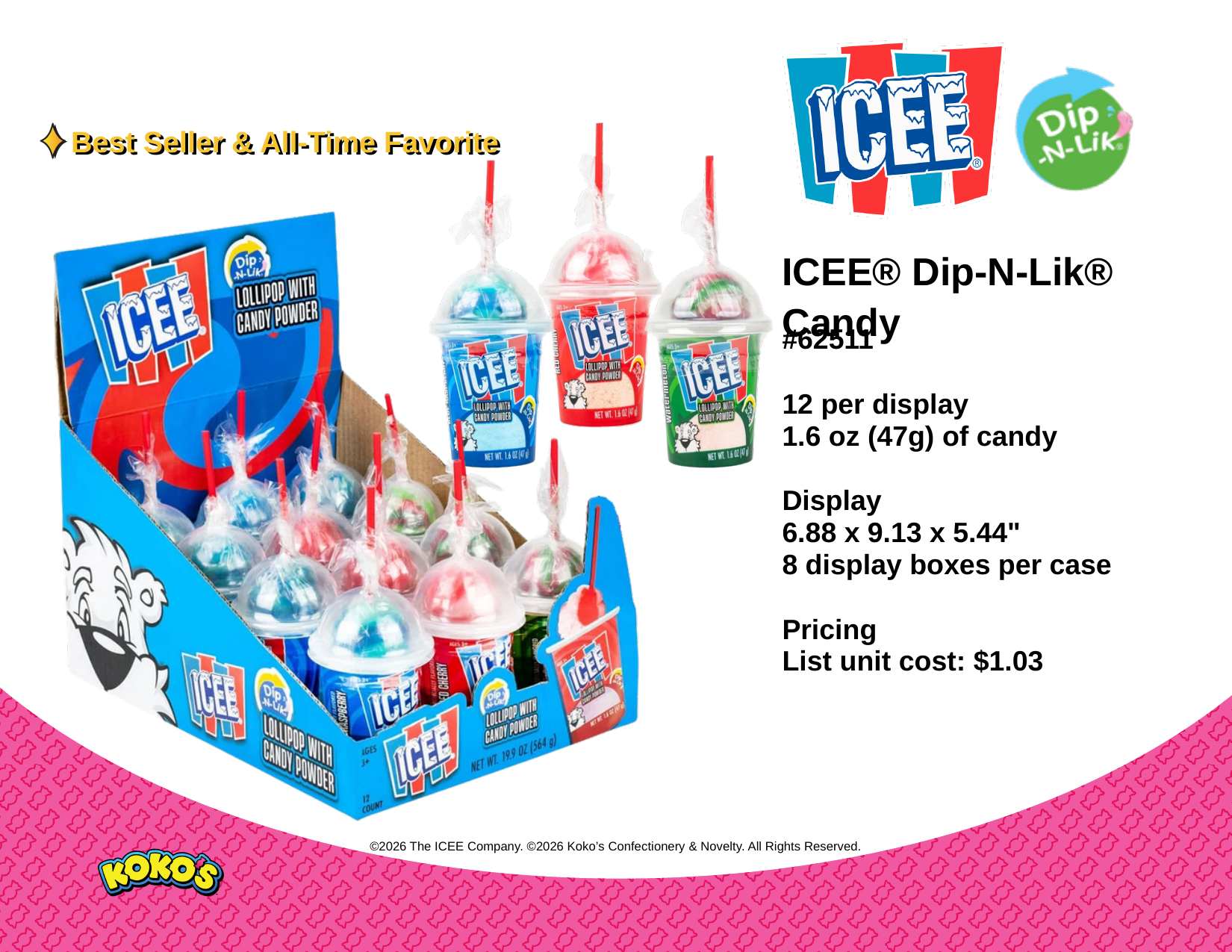

Best Seller & All-Time Favorite
Best Seller & All-Time Favorite

ICEE® Dip-N-Lik® Candy

#62511

12 per display
1.6 oz (47g) of candy

Display
6.88 x 9.13 x 5.44"
8 display boxes per case

Pricing
List unit cost: $1.03
©2026 The ICEE Company. ©2026 Koko’s Confectionery & Novelty. All Rights Reserved.